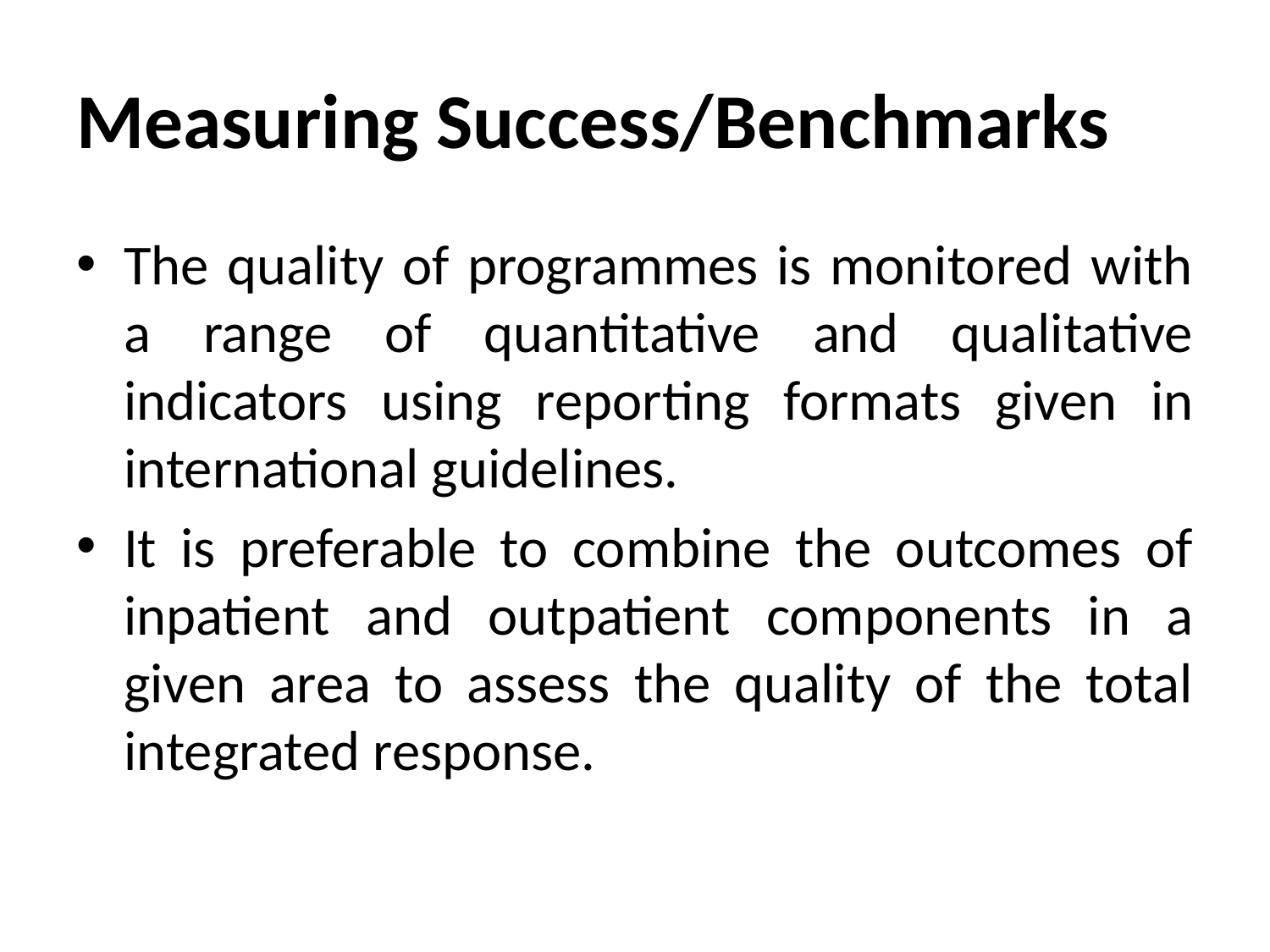

# Measuring Success/Benchmarks
The quality of programmes is monitored with a range of quantitative and qualitative indicators using reporting formats given in international guidelines.
It is preferable to combine the outcomes of inpatient and outpatient components in a given area to assess the quality of the total integrated response.